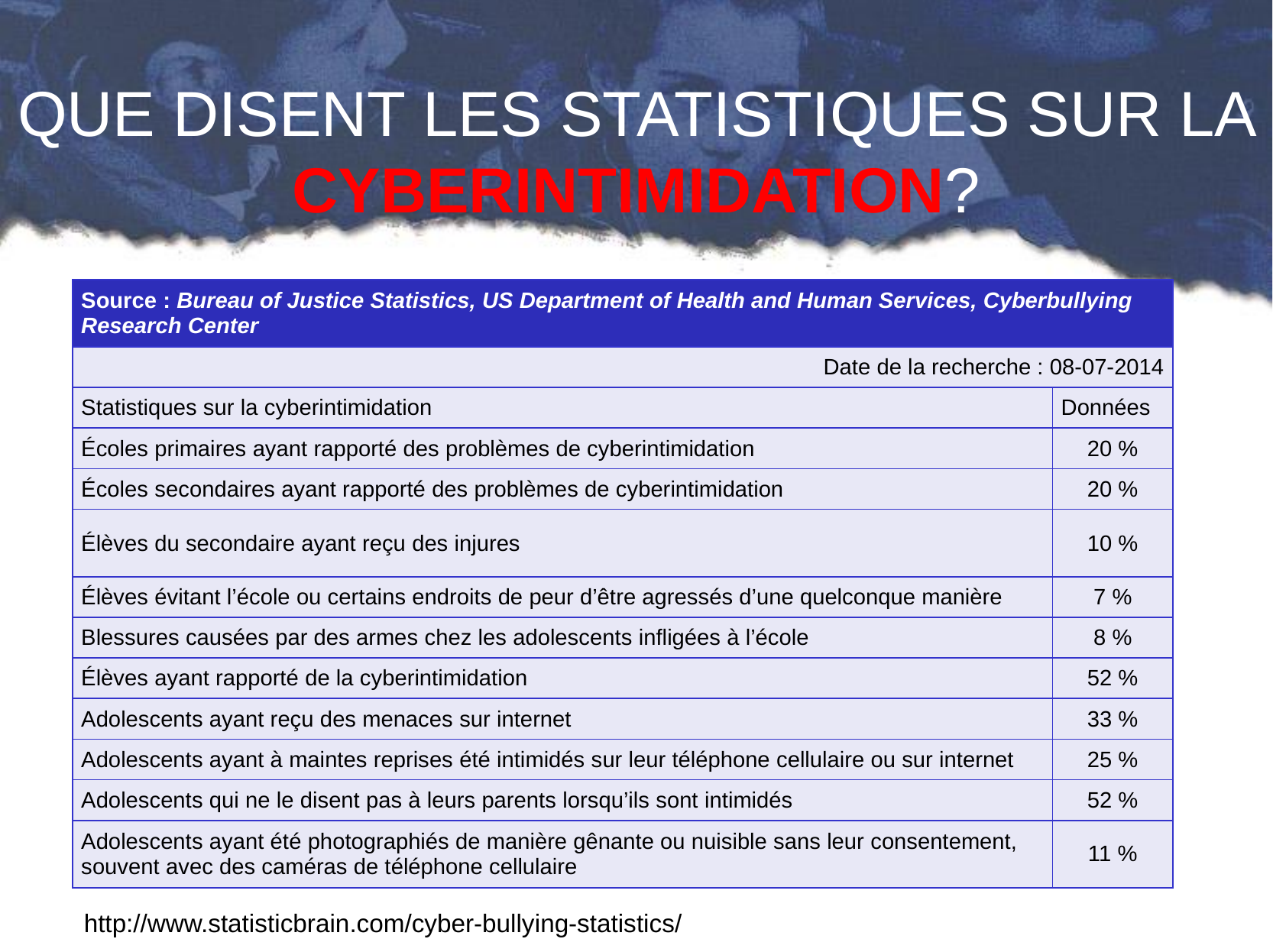

# QUE DISENT LES STATISTIQUES SUR LA CYBERINTIMIDATION?
| Source : Bureau of Justice Statistics, US Department of Health and Human Services, Cyberbullying Research Center |  |
| --- | --- |
| Date de la recherche : 08-07-2014 |  |
| Statistiques sur la cyberintimidation | Données |
| Écoles primaires ayant rapporté des problèmes de cyberintimidation | 20 % |
| Écoles secondaires ayant rapporté des problèmes de cyberintimidation | 20 % |
| Élèves du secondaire ayant reçu des injures | 10 % |
| Élèves évitant l’école ou certains endroits de peur d’être agressés d’une quelconque manière | 7 % |
| Blessures causées par des armes chez les adolescents infligées à l’école | 8 % |
| Élèves ayant rapporté de la cyberintimidation | 52 % |
| Adolescents ayant reçu des menaces sur internet | 33 % |
| Adolescents ayant à maintes reprises été intimidés sur leur téléphone cellulaire ou sur internet | 25 % |
| Adolescents qui ne le disent pas à leurs parents lorsqu’ils sont intimidés | 52 % |
| Adolescents ayant été photographiés de manière gênante ou nuisible sans leur consentement, souvent avec des caméras de téléphone cellulaire | 11 % |
http://www.statisticbrain.com/cyber-bullying-statistics/